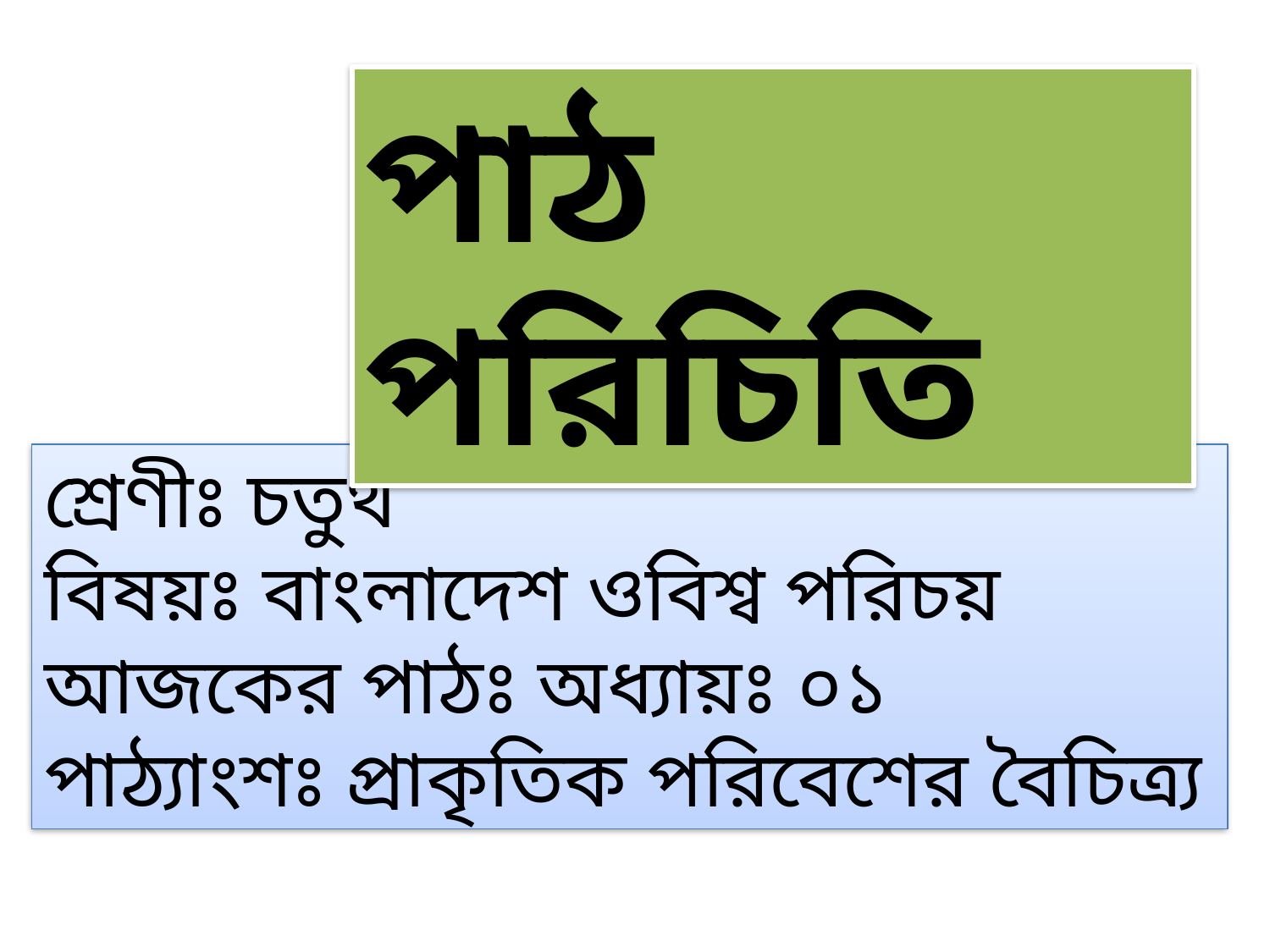

পাঠ পরিচিতি
শ্রেণীঃ চতুর্থ
বিষয়ঃ বাংলাদেশ ওবিশ্ব পরিচয়
আজকের পাঠঃ অধ্যায়ঃ ০১
পাঠ্যাংশঃ প্রাকৃতিক পরিবেশের বৈচিত্র্য